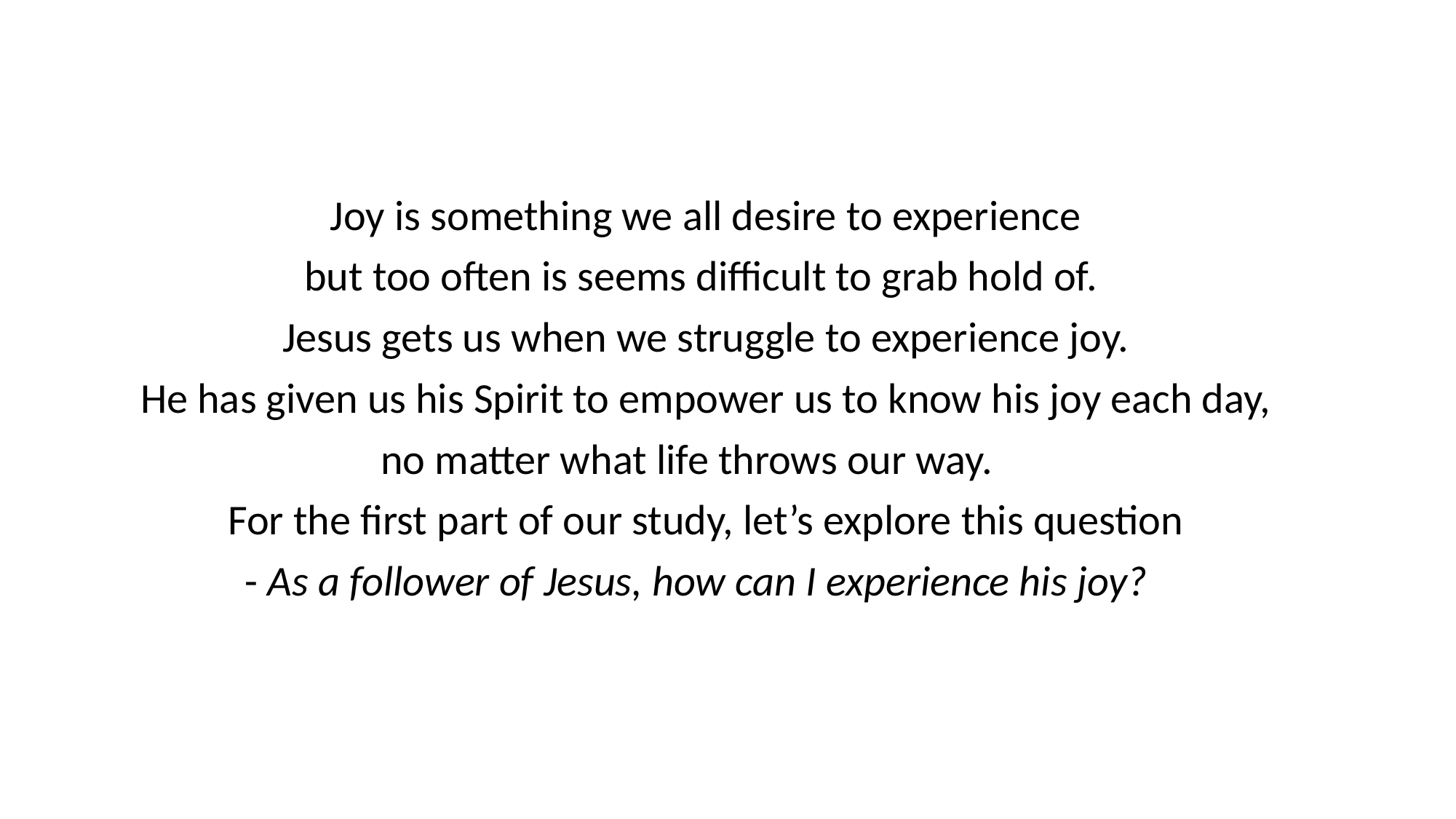

Joy is something we all desire to experience
but too often is seems difficult to grab hold of.
 Jesus gets us when we struggle to experience joy.
He has given us his Spirit to empower us to know his joy each day,
no matter what life throws our way.
For the first part of our study, let’s explore this question
- As a follower of Jesus, how can I experience his joy?